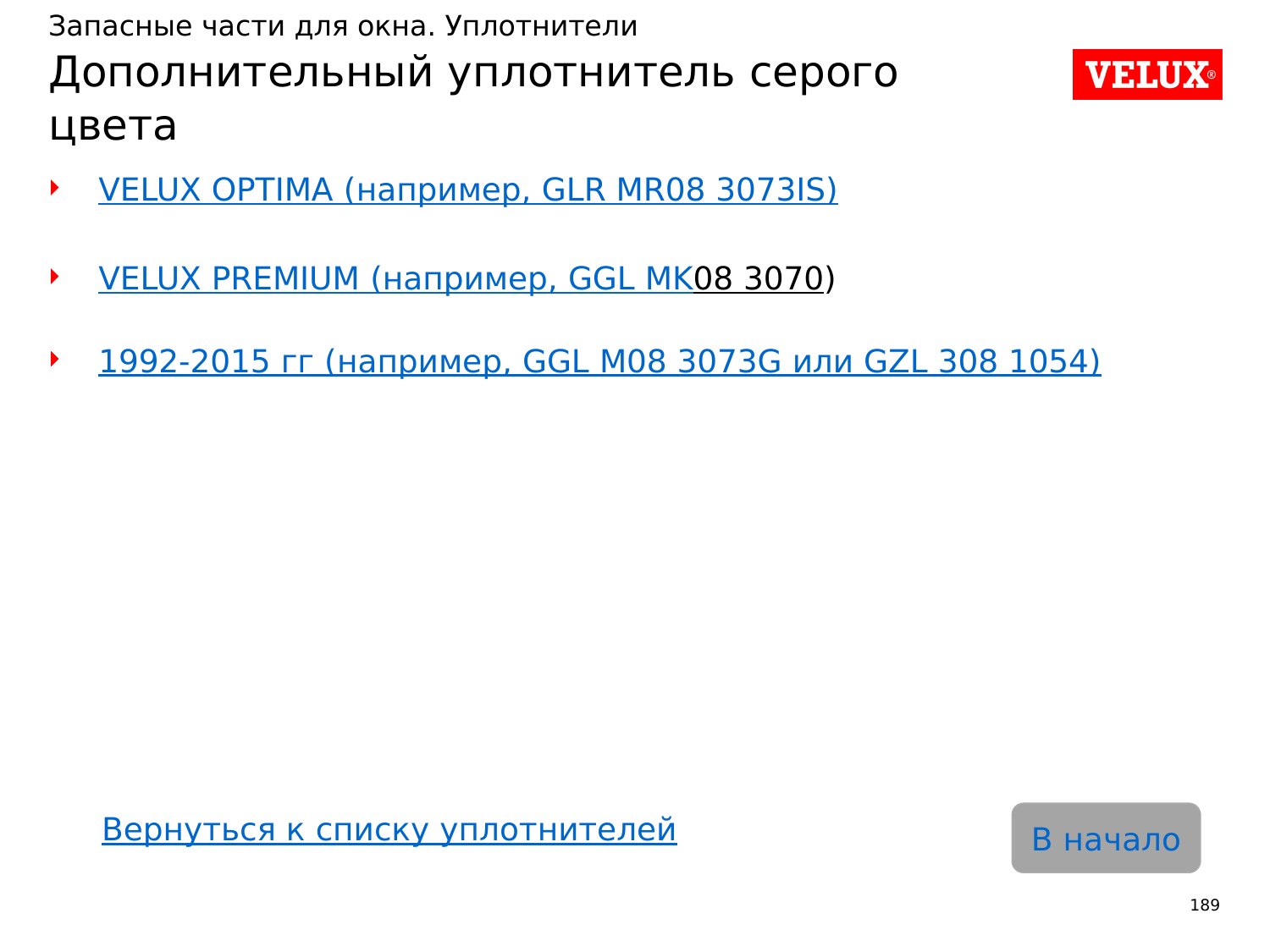

# Запасные части для окна. Уплотнители Дополнительный уплотнитель серого цвета
VELUX OPTIMA (например, GLR MR08 3073IS)

VELUX PREMIUM (например, GGL MK08 3070)
1992-2015 гг (например, GGL M08 3073G или GZL 308 1054)
Вернуться к списку уплотнителей
В начало
189